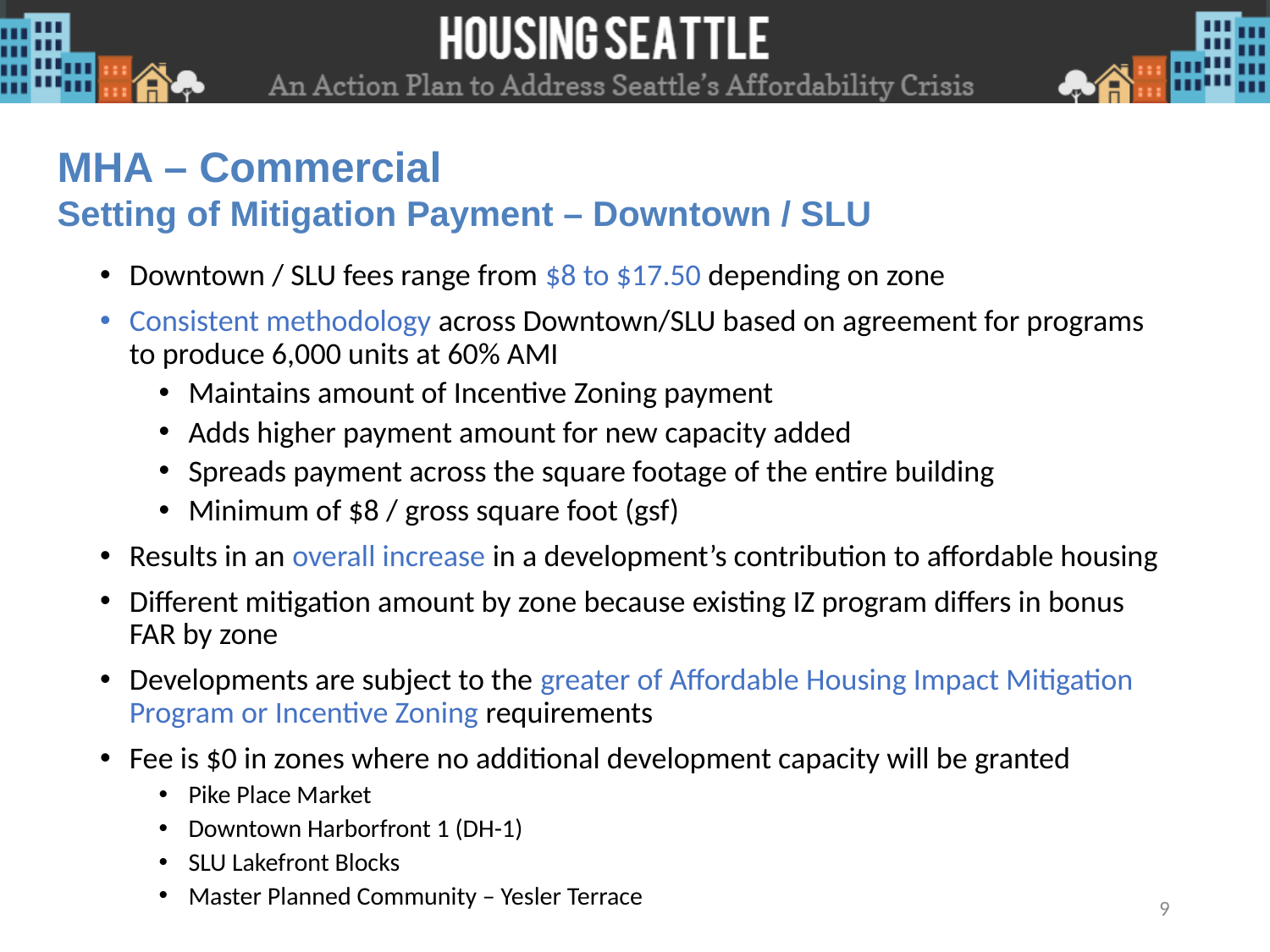

MHA – Commercial
Setting of Mitigation Payment – Downtown / SLU
Downtown / SLU fees range from $8 to $17.50 depending on zone
Consistent methodology across Downtown/SLU based on agreement for programs to produce 6,000 units at 60% AMI
Maintains amount of Incentive Zoning payment
Adds higher payment amount for new capacity added
Spreads payment across the square footage of the entire building
Minimum of $8 / gross square foot (gsf)
Results in an overall increase in a development’s contribution to affordable housing
Different mitigation amount by zone because existing IZ program differs in bonus FAR by zone
Developments are subject to the greater of Affordable Housing Impact Mitigation Program or Incentive Zoning requirements
Fee is $0 in zones where no additional development capacity will be granted
Pike Place Market
Downtown Harborfront 1 (DH-1)
SLU Lakefront Blocks
Master Planned Community – Yesler Terrace

9